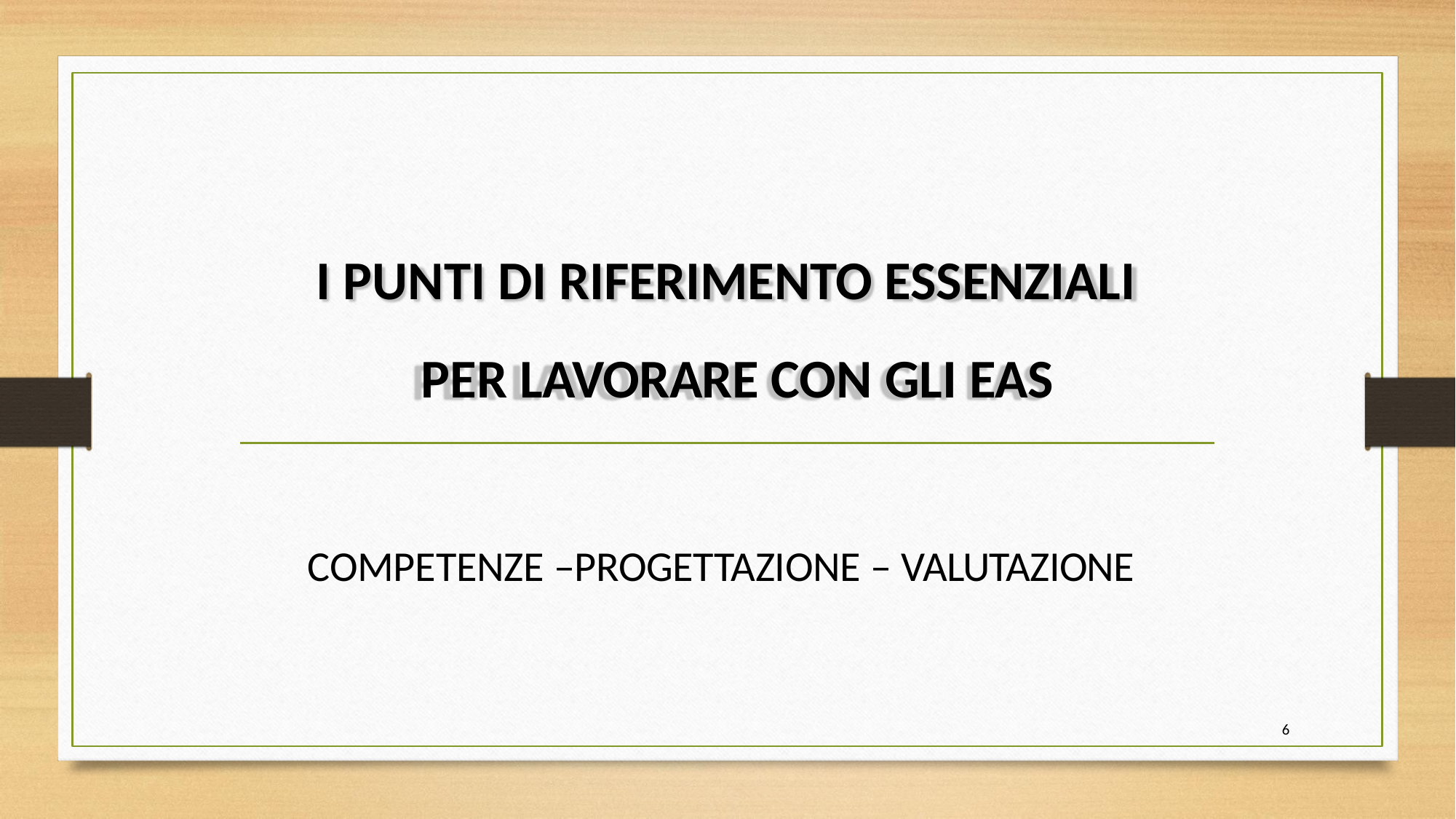

# I PUNTI DI RIFERIMENTO ESSENZIALI  PER LAVORARE CON GLI EAS
COMPETENZE –PROGETTAZIONE – VALUTAZIONE
6